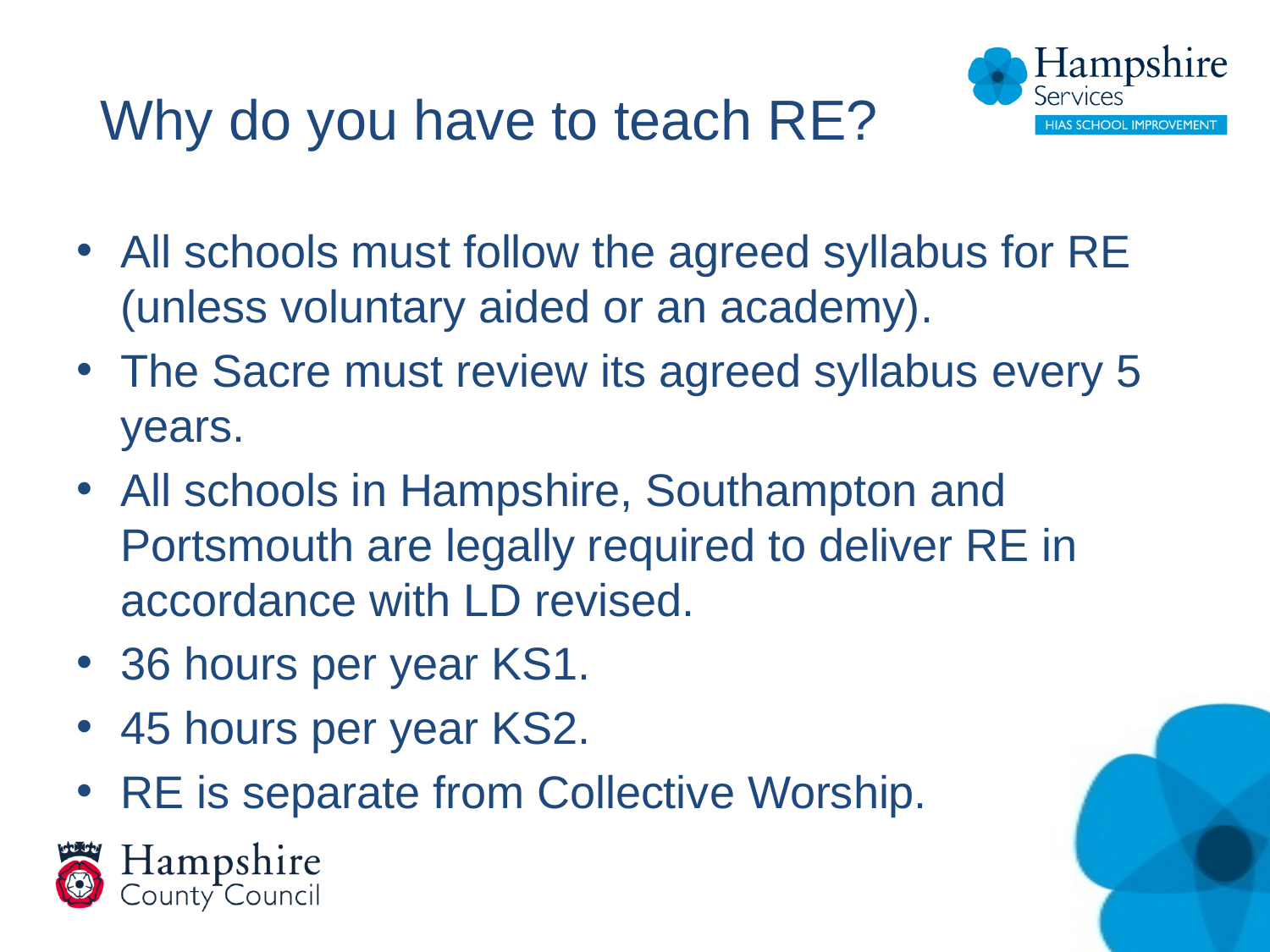

# Why do you have to teach RE?
All schools must follow the agreed syllabus for RE (unless voluntary aided or an academy).
The Sacre must review its agreed syllabus every 5 years.
All schools in Hampshire, Southampton and Portsmouth are legally required to deliver RE in accordance with LD revised.
36 hours per year KS1.
45 hours per year KS2.
RE is separate from Collective Worship.